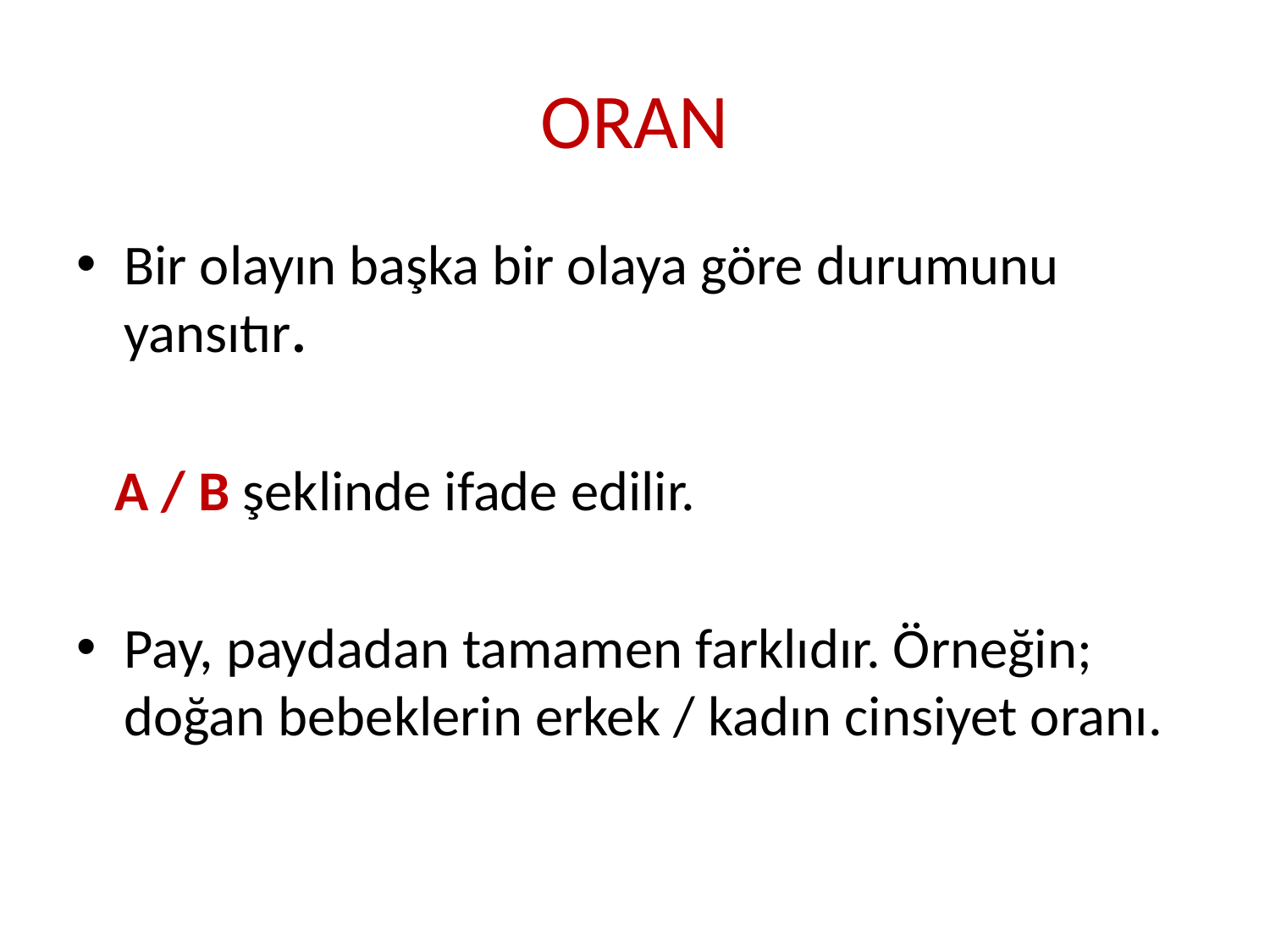

# ORAN
Bir olayın başka bir olaya göre durumunu yansıtır.

   A / B şeklinde ifade edilir.

Pay, paydadan tamamen farklıdır. Örneğin; doğan bebeklerin erkek / kadın cinsiyet oranı.